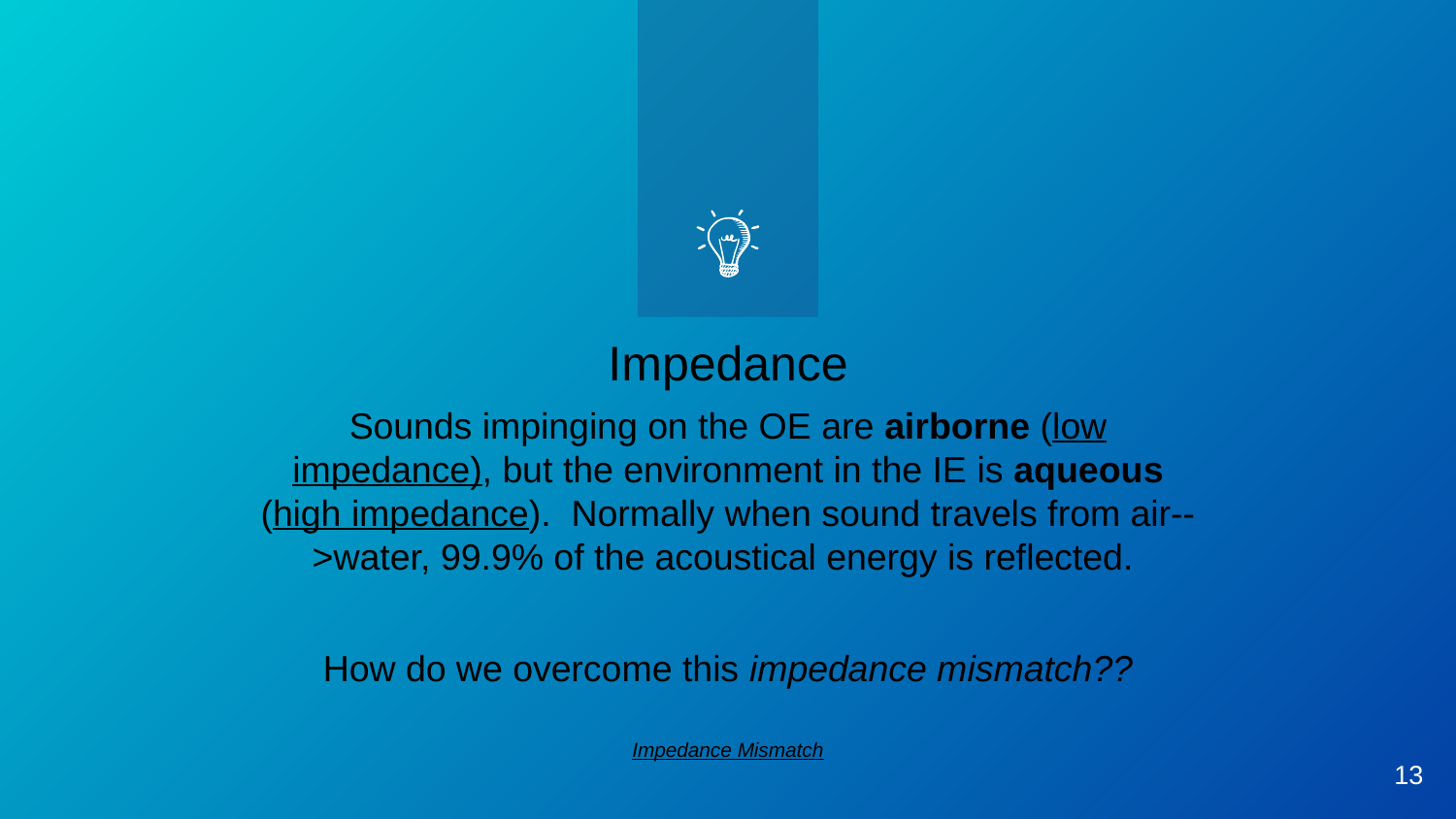

Impedance
Sounds impinging on the OE are airborne (low impedance), but the environment in the IE is aqueous (high impedance).  Normally when sound travels from air-->water, 99.9% of the acoustical energy is reflected.

How do we overcome this impedance mismatch??

Impedance Mismatch

13